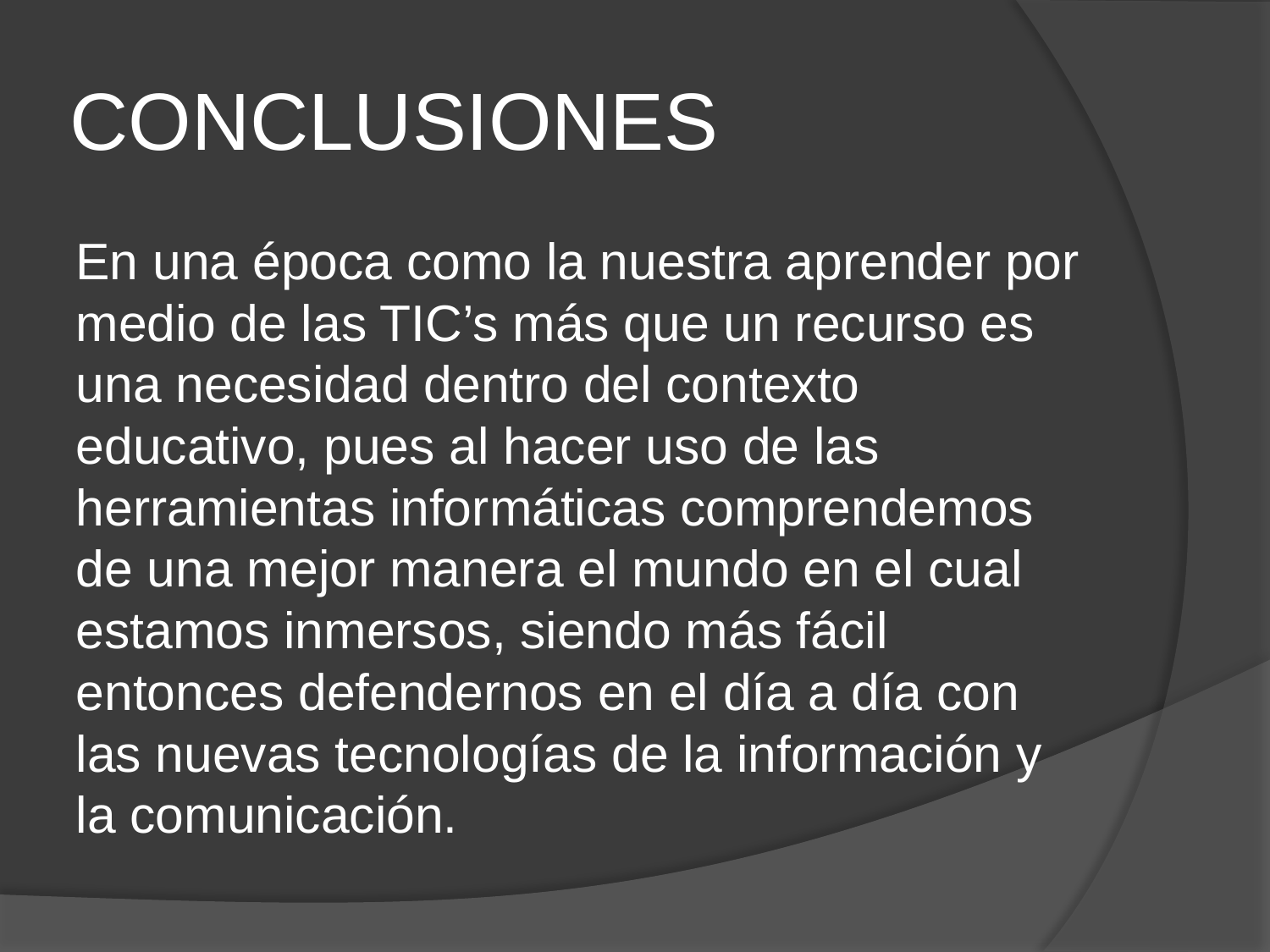

# CONCLUSIONES
En una época como la nuestra aprender por medio de las TIC’s más que un recurso es una necesidad dentro del contexto educativo, pues al hacer uso de las herramientas informáticas comprendemos de una mejor manera el mundo en el cual estamos inmersos, siendo más fácil entonces defendernos en el día a día con las nuevas tecnologías de la información y la comunicación.